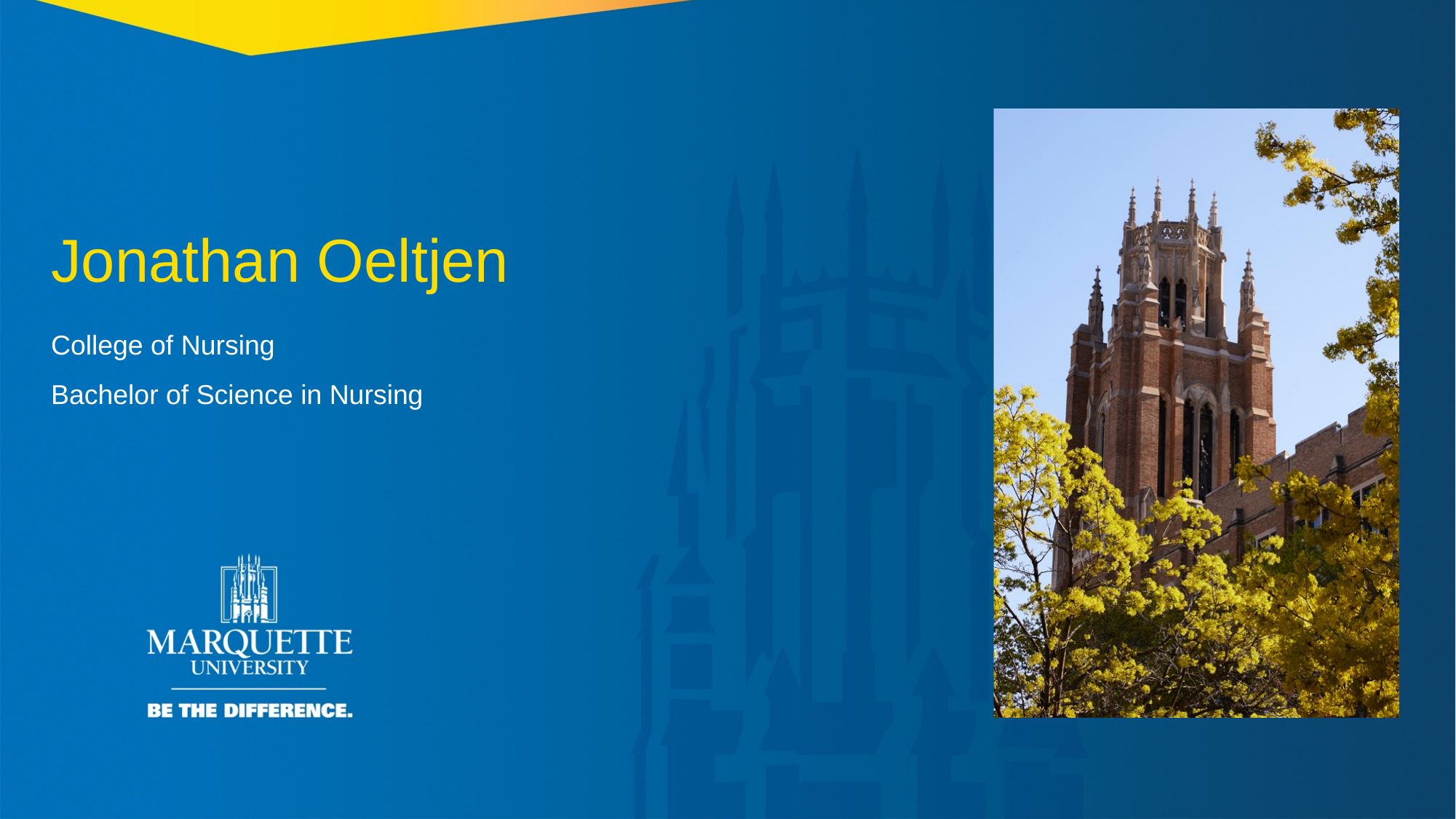

Jonathan Oeltjen
College of Nursing
Bachelor of Science in Nursing